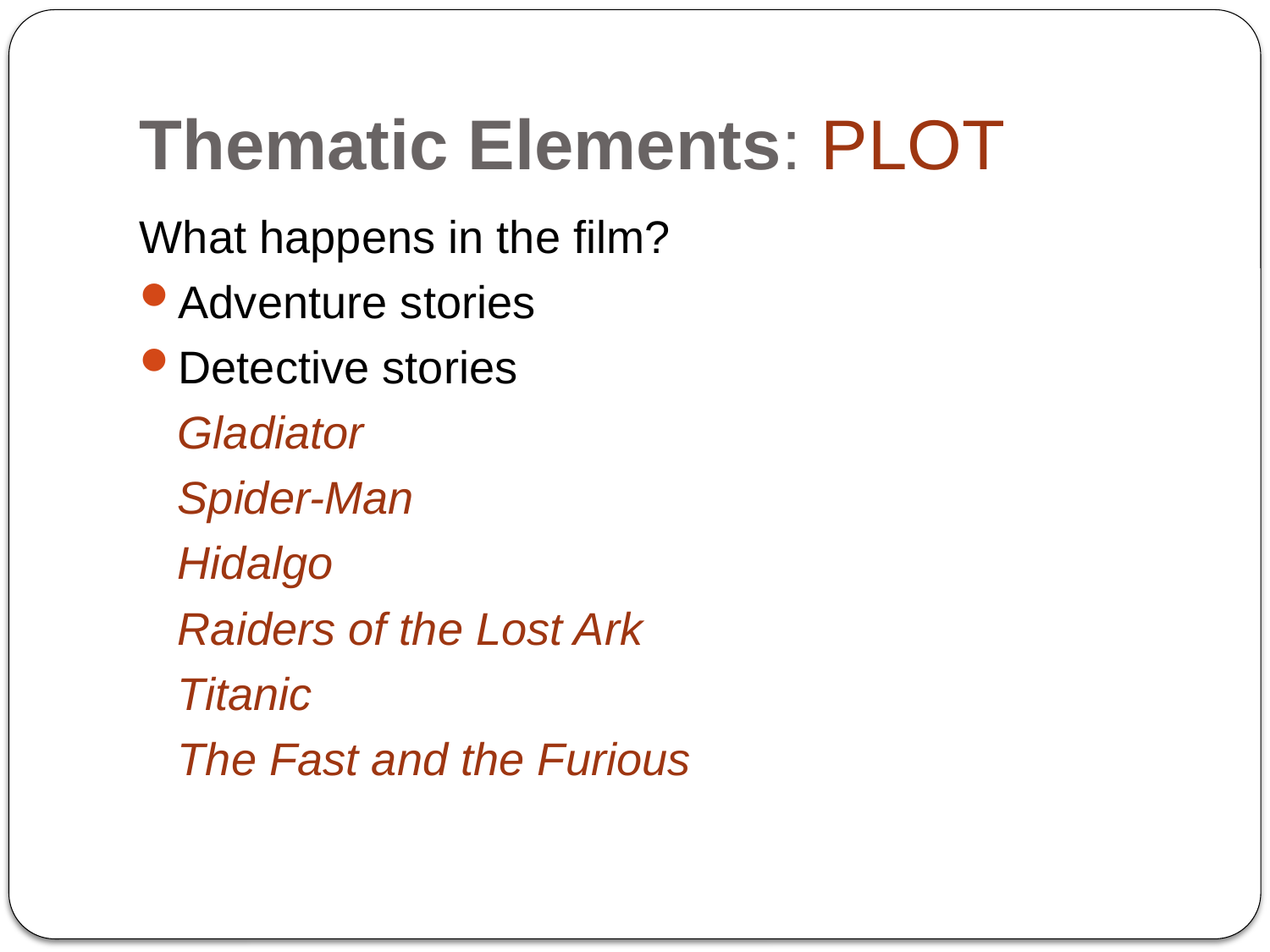

# Thematic Elements: PLOT
What happens in the film?
Adventure stories
Detective stories
	Gladiator
	Spider-Man
	Hidalgo
  	Raiders of the Lost Ark
	Titanic
	The Fast and the Furious